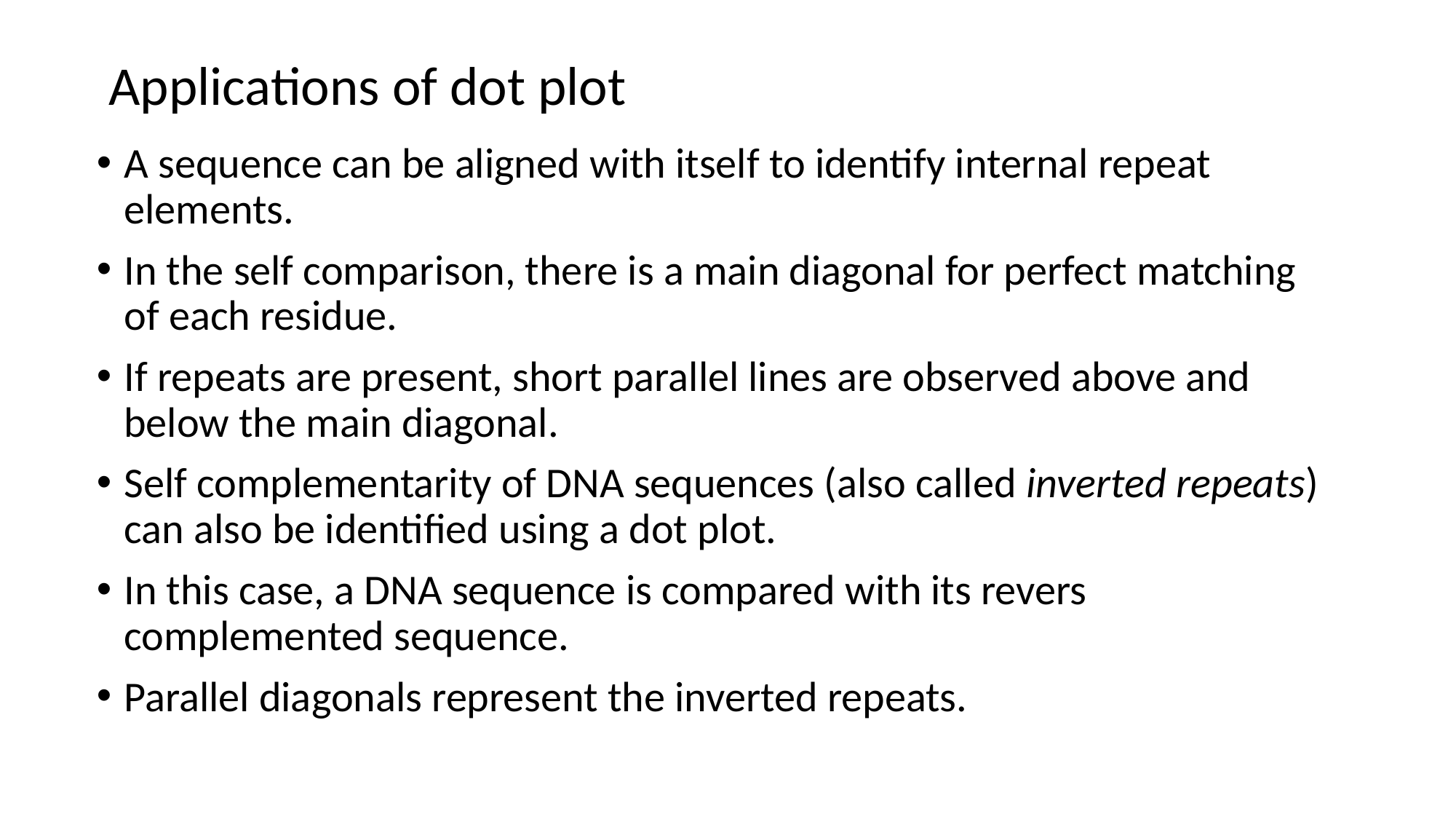

# Applications of dot plot
A sequence can be aligned with itself to identify internal repeat elements.
In the self comparison, there is a main diagonal for perfect matching of each residue.
If repeats are present, short parallel lines are observed above and below the main diagonal.
Self complementarity of DNA sequences (also called inverted repeats) can also be identified using a dot plot.
In this case, a DNA sequence is compared with its revers complemented sequence.
Parallel diagonals represent the inverted repeats.